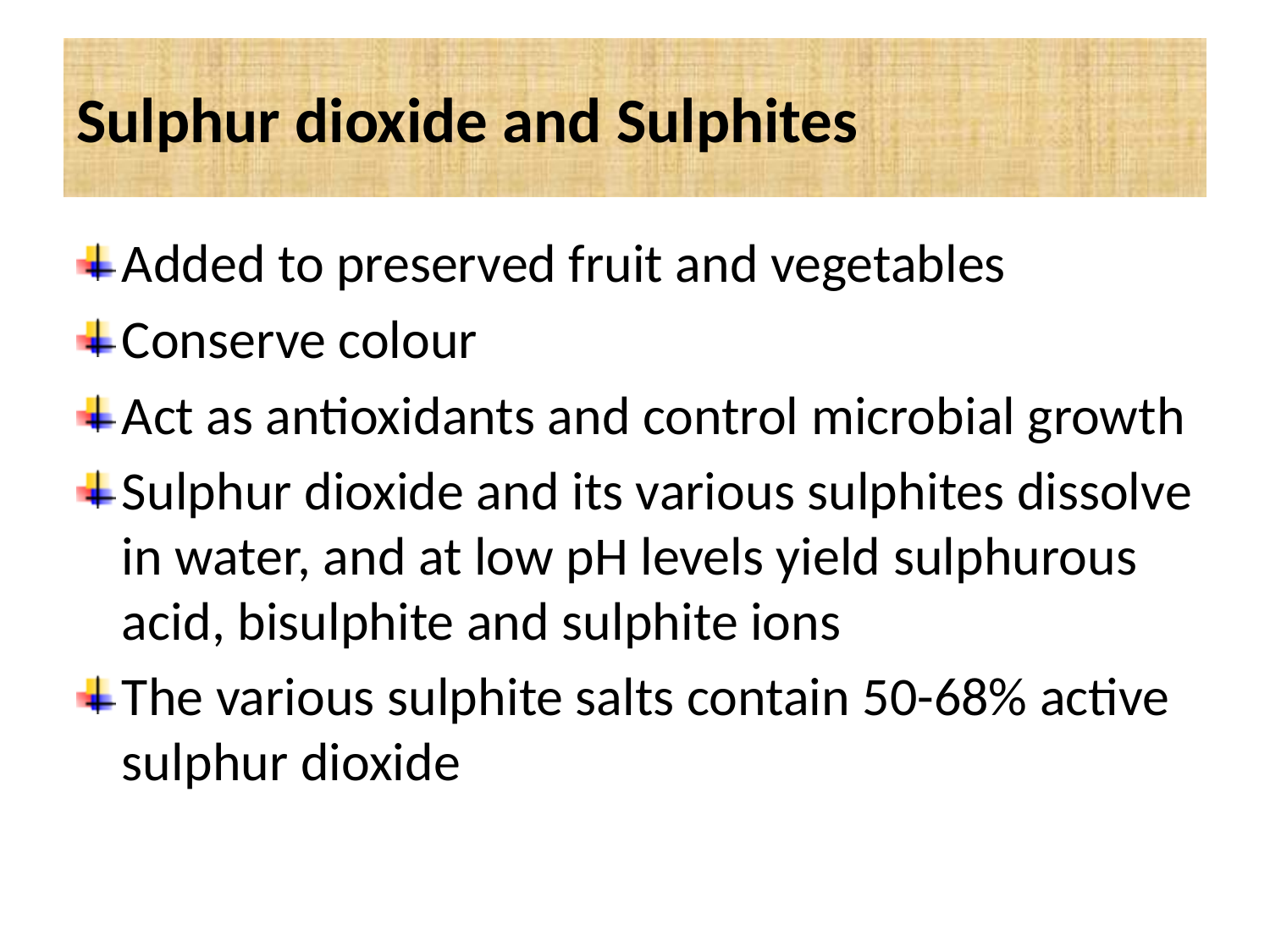

# Sulphur dioxide and Sulphites
Added to preserved fruit and vegetables
Conserve colour
Act as antioxidants and control microbial growth
Sulphur dioxide and its various sulphites dissolve in water, and at low pH levels yield sulphurous acid, bisulphite and sulphite ions
The various sulphite salts contain 50-68% active sulphur dioxide